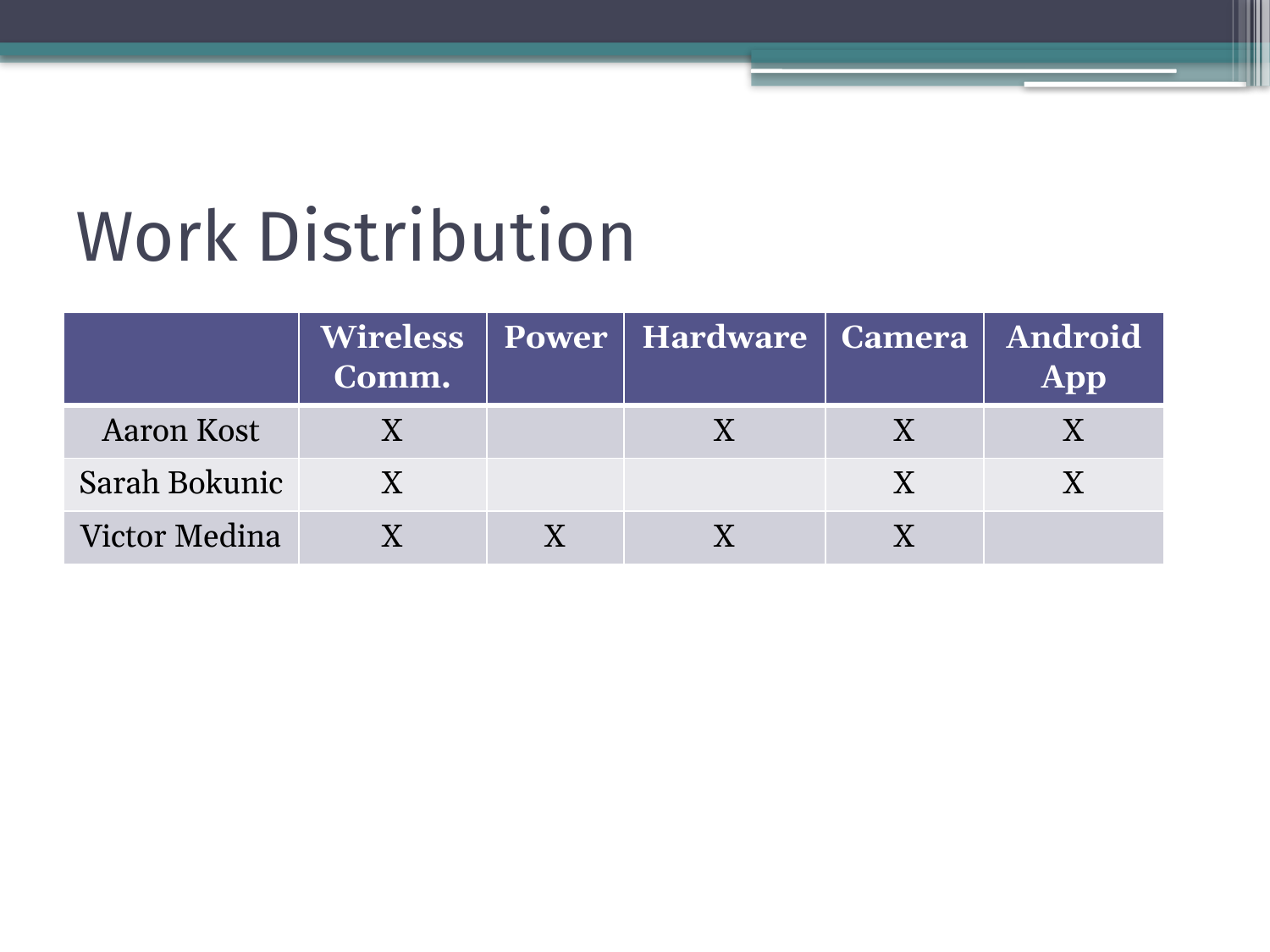

# Work Distribution
|  | Wireless Comm. | Power | Hardware | Camera | Android App |
| --- | --- | --- | --- | --- | --- |
| Aaron Kost | X |  | X | X | X |
| Sarah Bokunic | X |  |  | X | X |
| Victor Medina | X | X | X | X |  |